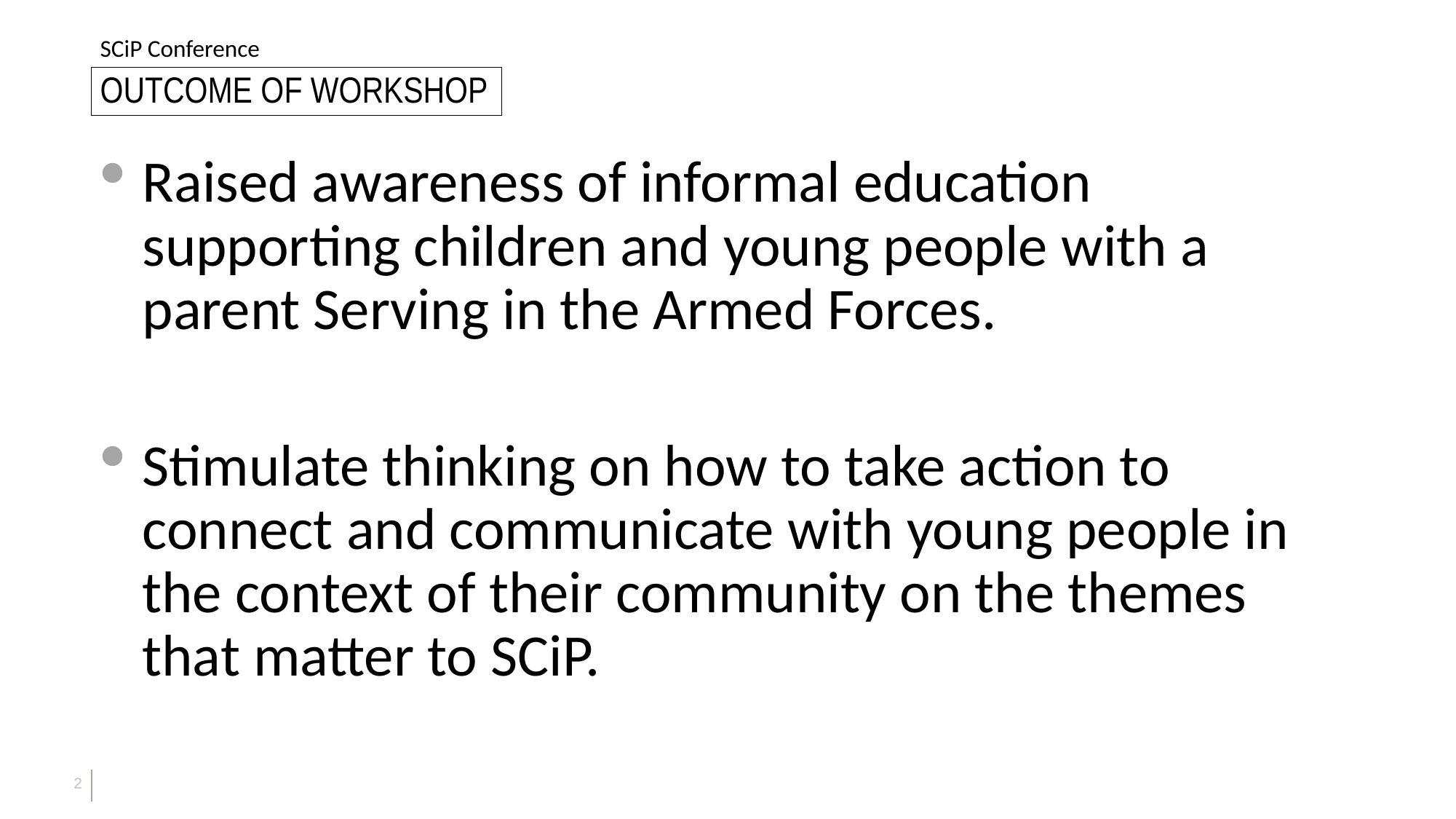

# SCiP Conference
OUTCOME OF WORKSHOP
Raised awareness of informal education supporting children and young people with a parent Serving in the Armed Forces.

Stimulate thinking on how to take action to connect and communicate with young people in the context of their community on the themes that matter to SCiP.
2